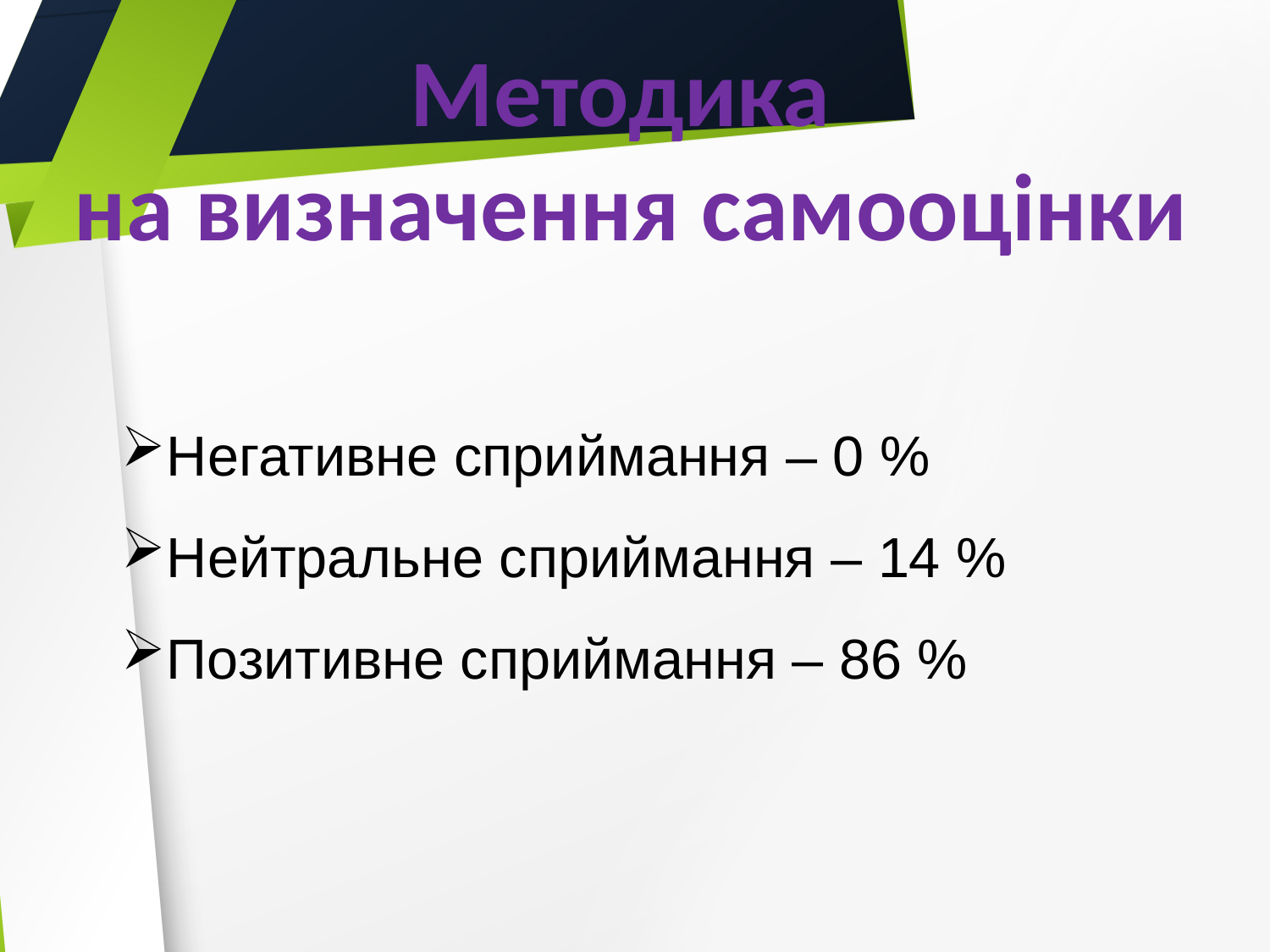

Методика
на визначення самооцінки
Негативне сприймання – 0 %
Нейтральне сприймання – 14 %
Позитивне сприймання – 86 %